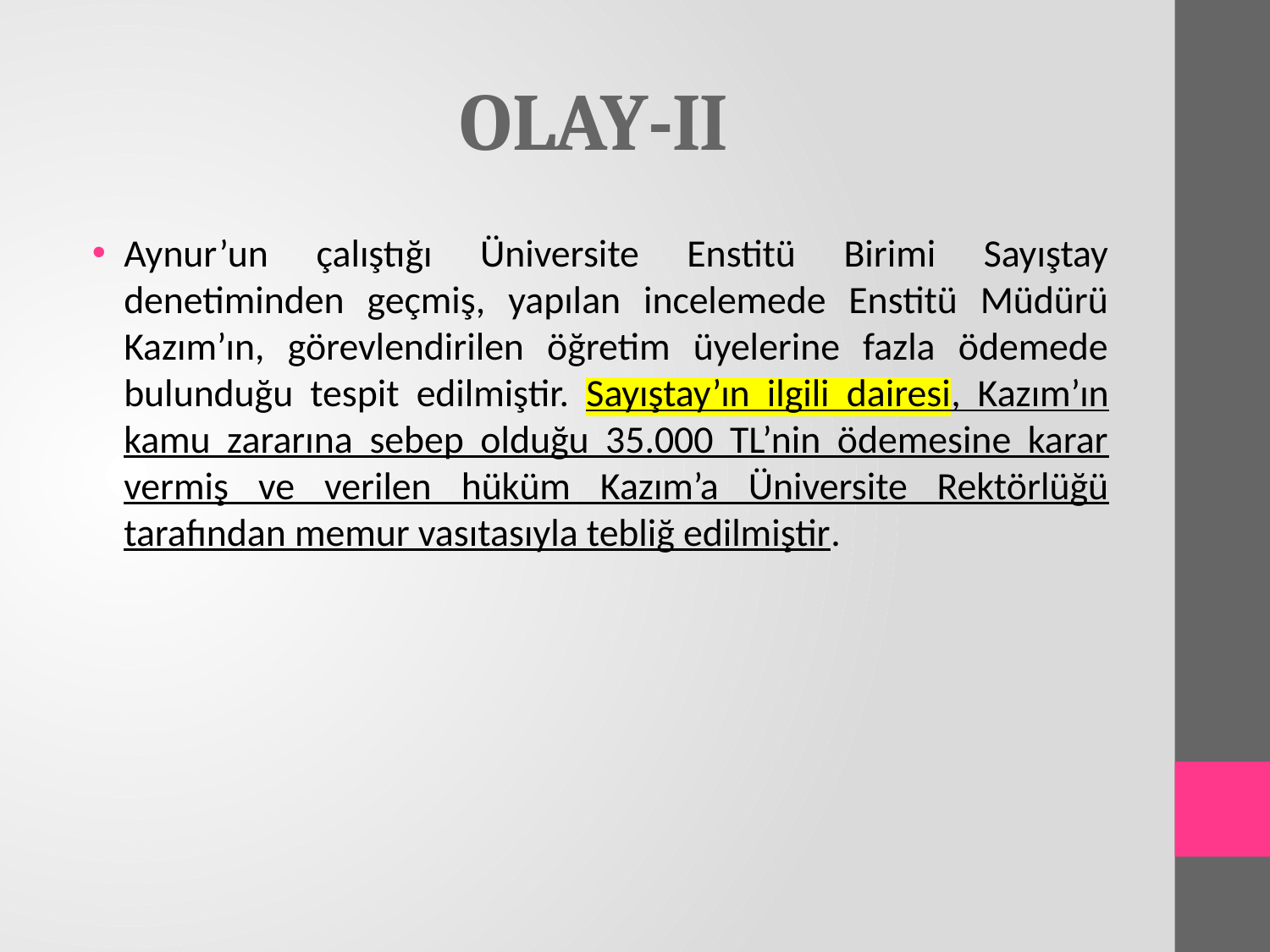

# OLAY-II
Aynur’un çalıştığı Üniversite Enstitü Birimi Sayıştay denetiminden geçmiş, yapılan incelemede Enstitü Müdürü Kazım’ın, görevlendirilen öğretim üyelerine fazla ödemede bulunduğu tespit edilmiştir. Sayıştay’ın ilgili dairesi, Kazım’ın kamu zararına sebep olduğu 35.000 TL’nin ödemesine karar vermiş ve verilen hüküm Kazım’a Üniversite Rektörlüğü tarafından memur vasıtasıyla tebliğ edilmiştir.